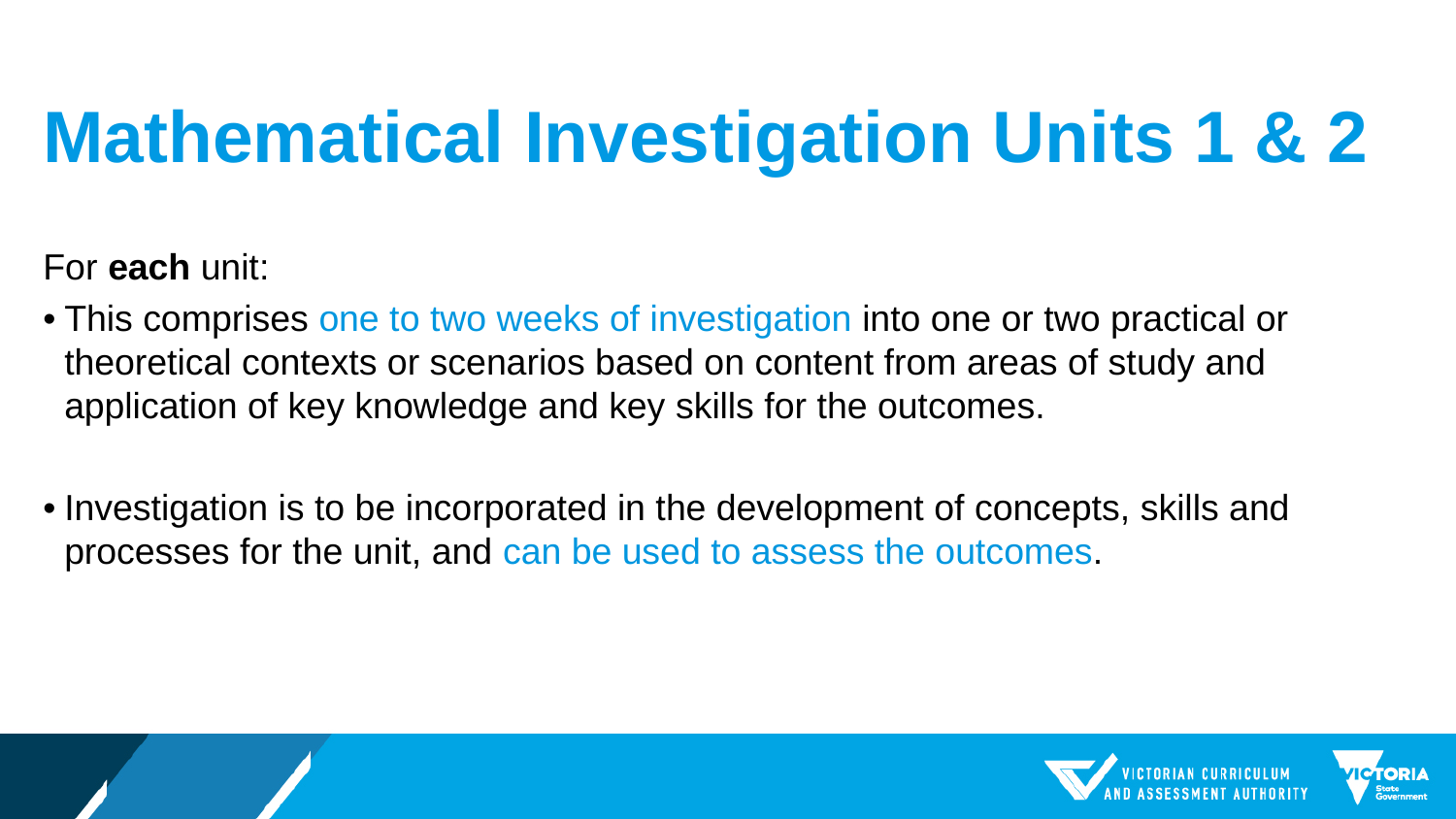

# Mathematical Investigation Units 1 & 2
For each unit:
•	This comprises one to two weeks of investigation into one or two practical or theoretical contexts or scenarios based on content from areas of study and application of key knowledge and key skills for the outcomes.

•	Investigation is to be incorporated in the development of concepts, skills and processes for the unit, and can be used to assess the outcomes.